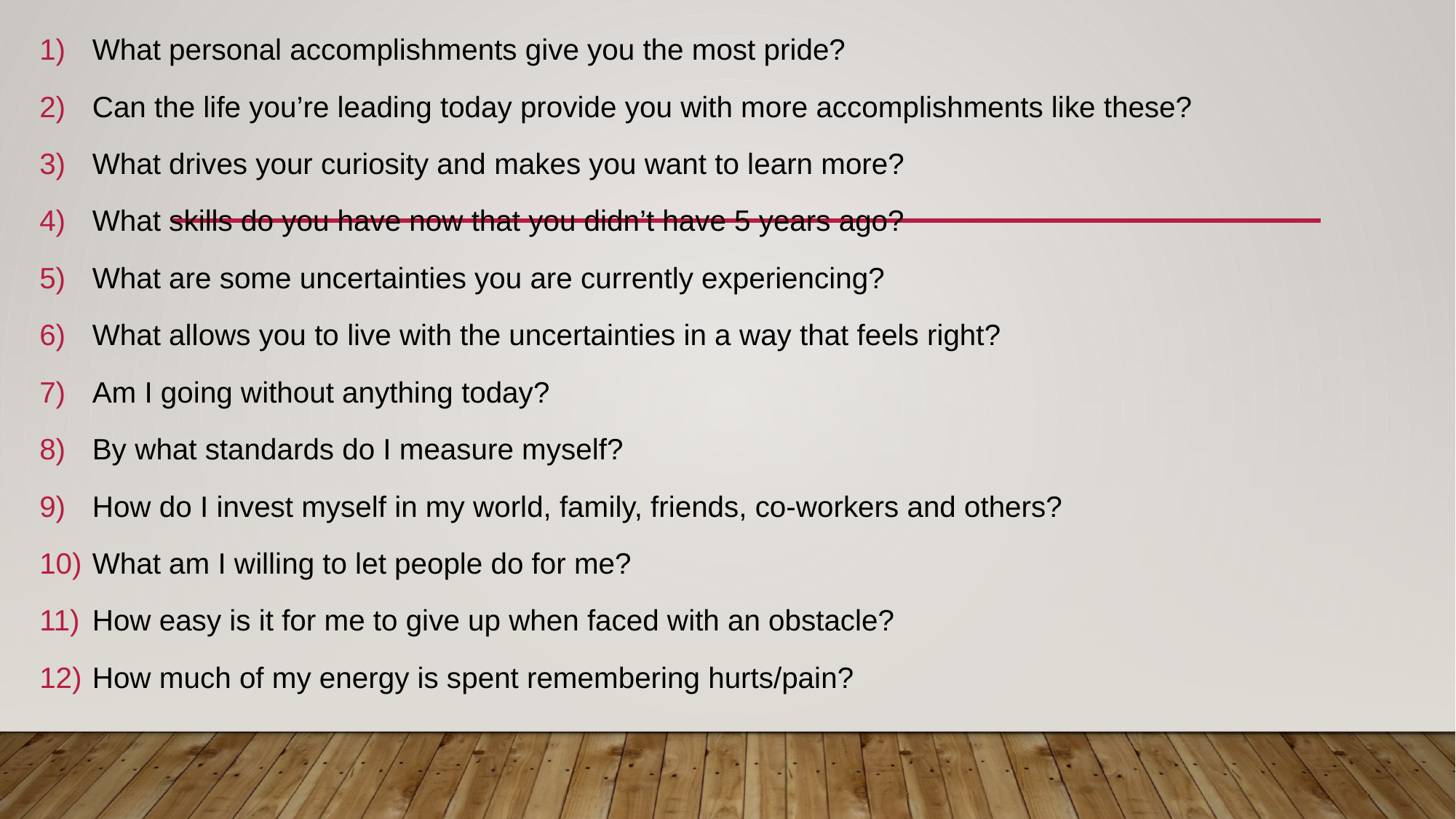

What personal accomplishments give you the most pride?
Can the life you’re leading today provide you with more accomplishments like these?
What drives your curiosity and makes you want to learn more?
What skills do you have now that you didn’t have 5 years ago?
What are some uncertainties you are currently experiencing?
What allows you to live with the uncertainties in a way that feels right?
Am I going without anything today?
By what standards do I measure myself?
How do I invest myself in my world, family, friends, co-workers and others?
What am I willing to let people do for me?
How easy is it for me to give up when faced with an obstacle?
How much of my energy is spent remembering hurts/pain?